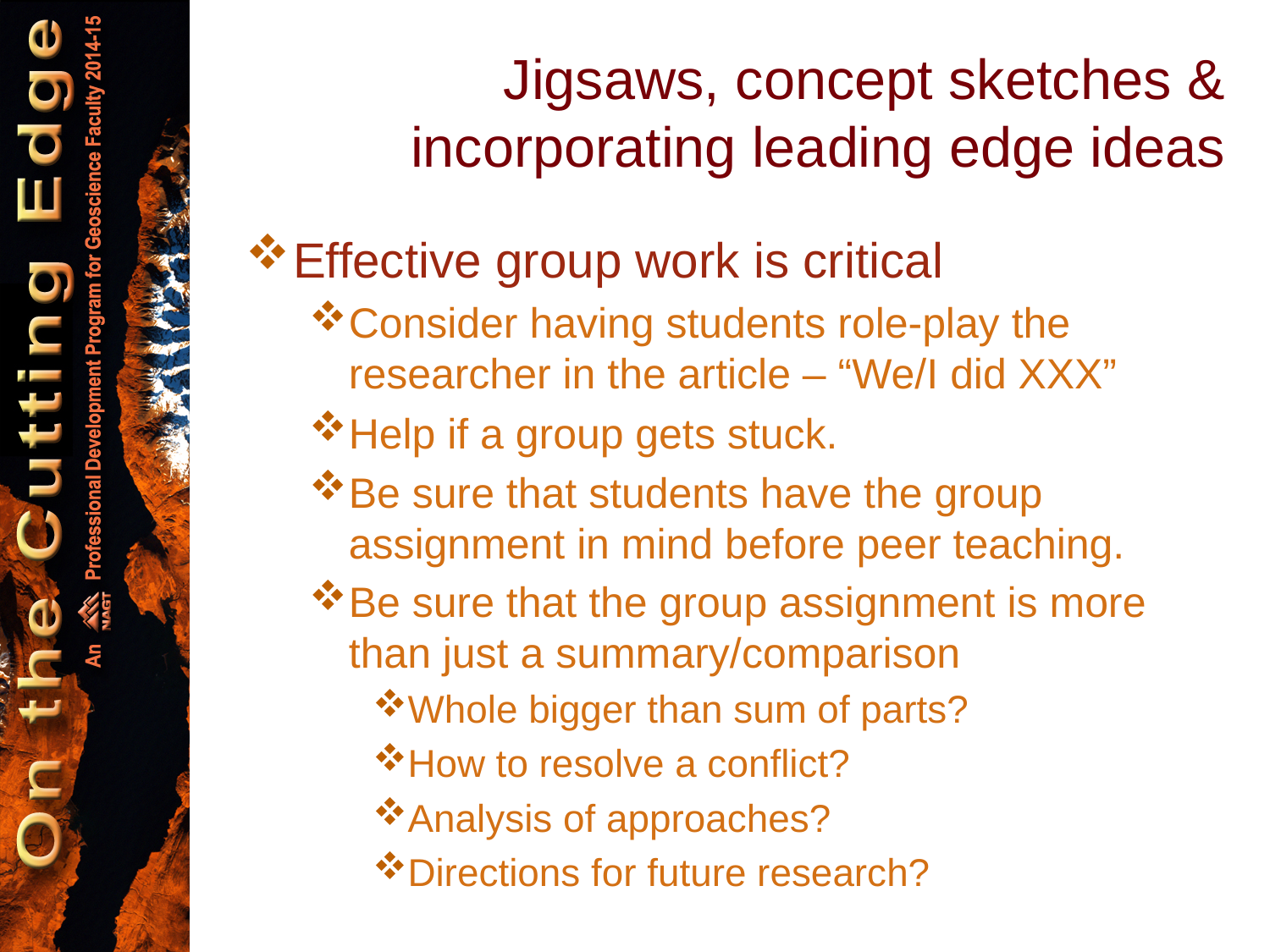

# Jigsaws, concept sketches & incorporating leading edge ideas
Effective group work is critical
Consider having students role-play the researcher in the article – “We/I did XXX”
Help if a group gets stuck.
Be sure that students have the group assignment in mind before peer teaching.
Be sure that the group assignment is more than just a summary/comparison
Whole bigger than sum of parts?
How to resolve a conflict?
Analysis of approaches?
Directions for future research?